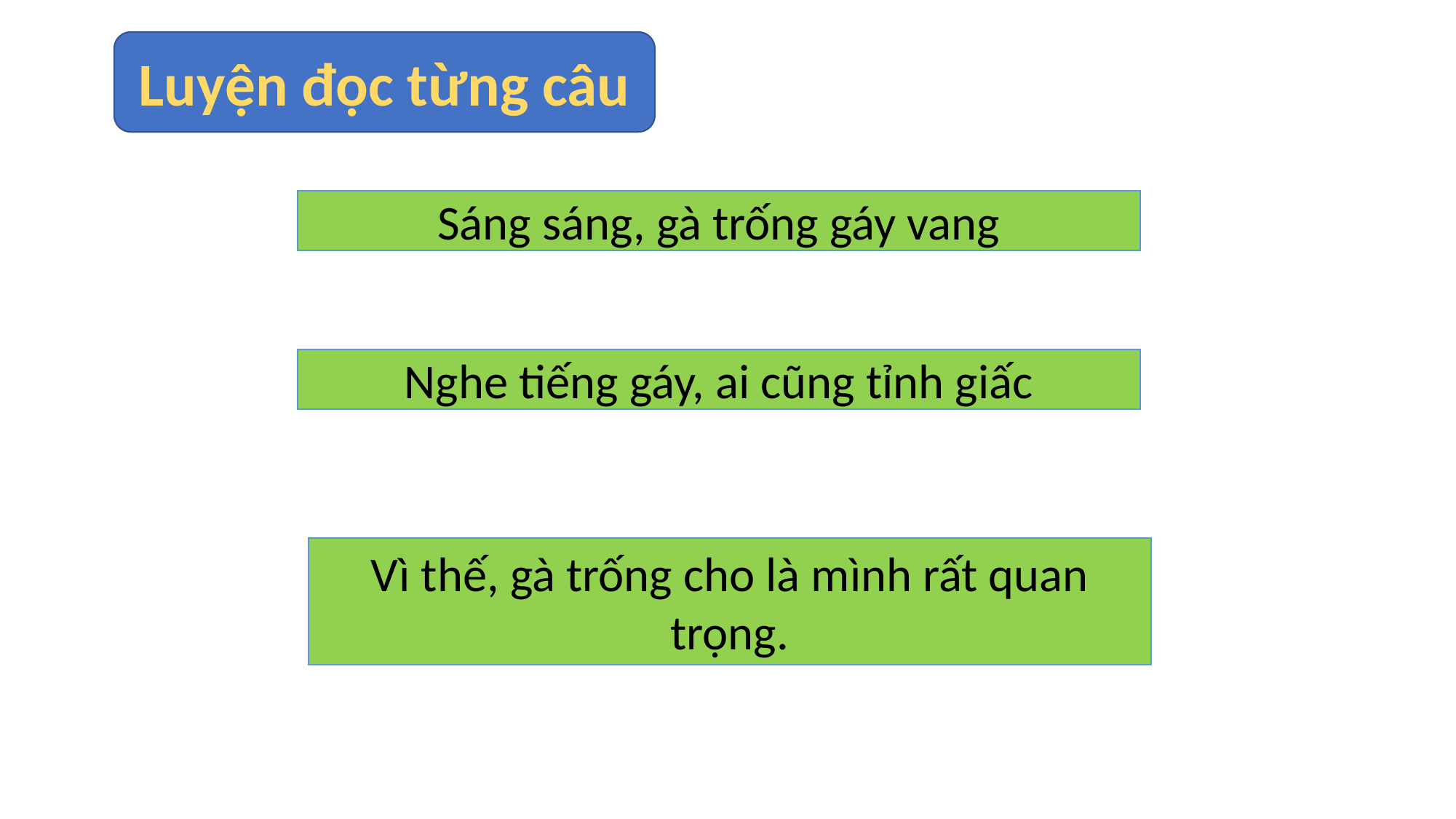

Luyện đọc từng câu
Sáng sáng, gà trống gáy vang
Nghe tiếng gáy, ai cũng tỉnh giấc
Vì thế, gà trống cho là mình rất quan trọng.